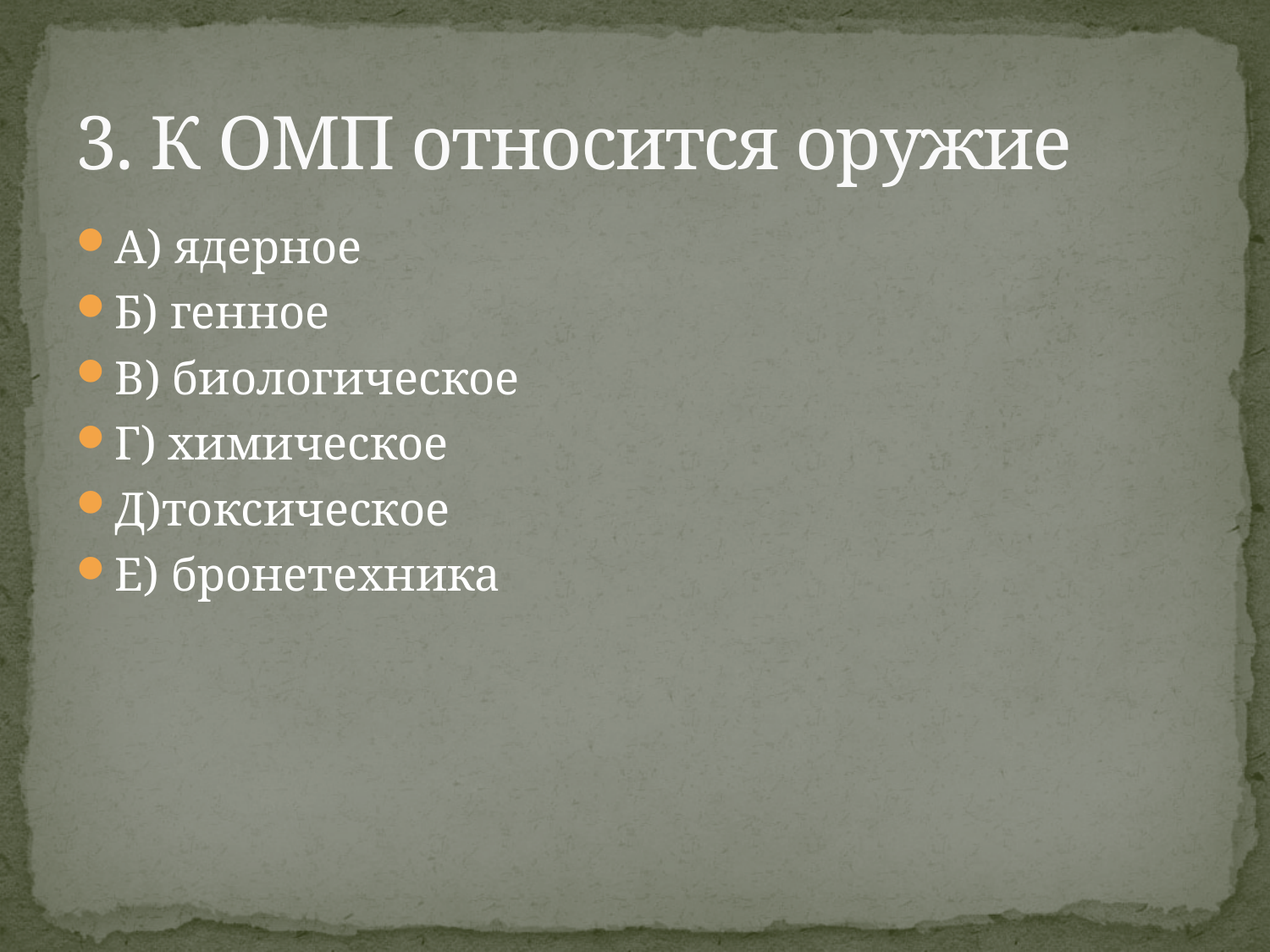

# 3. К ОМП относится оружие
А) ядерное
Б) генное
В) биологическое
Г) химическое
Д)токсическое
Е) бронетехника